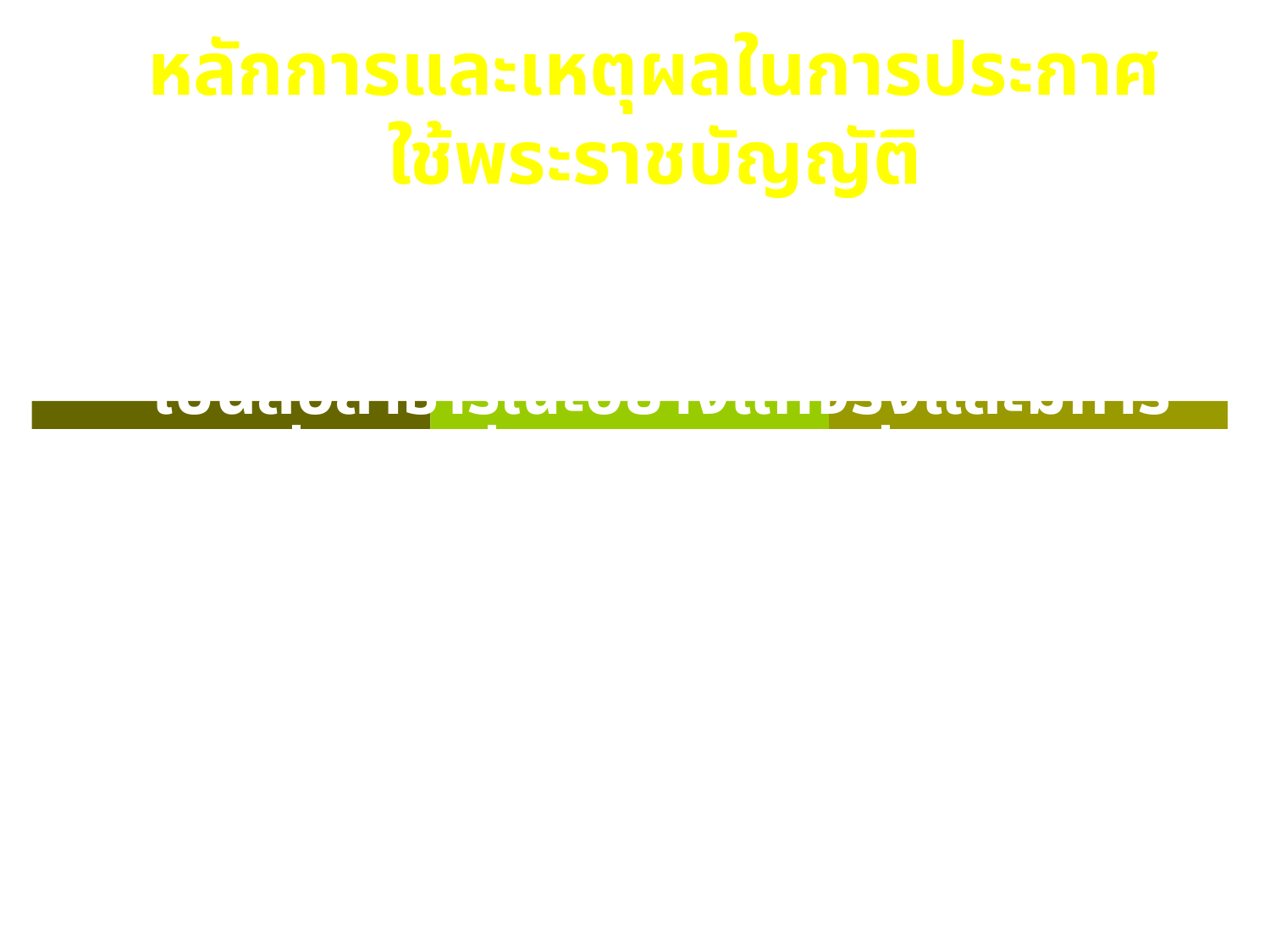

# หลักการและเหตุผลในการประกาศใช้พระราชบัญญัติ
1. 	รัฐบาลมีนโยบายที่จะจัดระบบสื่อภาครัฐ สื่อภาคเอกชนและสื่อชุมชน ให้เป็นสื่อสาธารณะอย่างแท้จริงและมีการใช้เครื่องมือสื่อสารของรัฐเพื่อประโยชน์สาธารณะและประโยชน์ต่อการศึกษาทางการเมืองแก่ประชาชน
2. 	การเปลี่ยนแปลงหลักการสำคัญเกี่ยวกับองค์กรของรัฐที่เป็นอิสระเพียงองค์กรเดียว  ทำหน้าที่จัดสรรคลื่นความถี่ และกำกับดูแลการประกอบกิจการกระจายเสียงกิจการโทรทัศน์และกิจการโทรคมนาคม ภายหลังการประกาศใช้รัฐธรรมนูญแห่งราชอาณาจักรไทย พุทธศักราช 2550

50